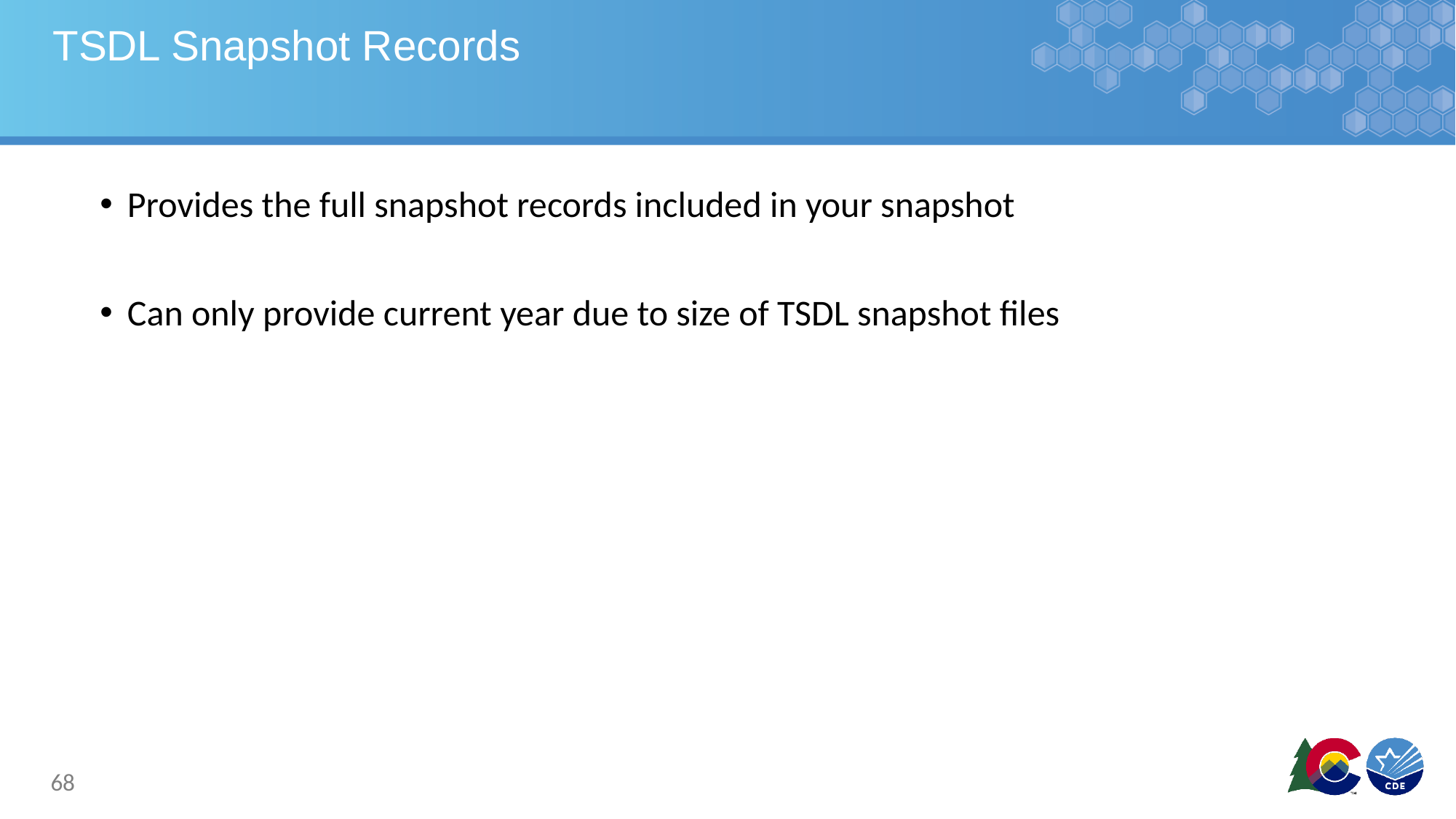

# TSDL Snapshot Records
Provides the full snapshot records included in your snapshot

Can only provide current year due to size of TSDL snapshot files
68